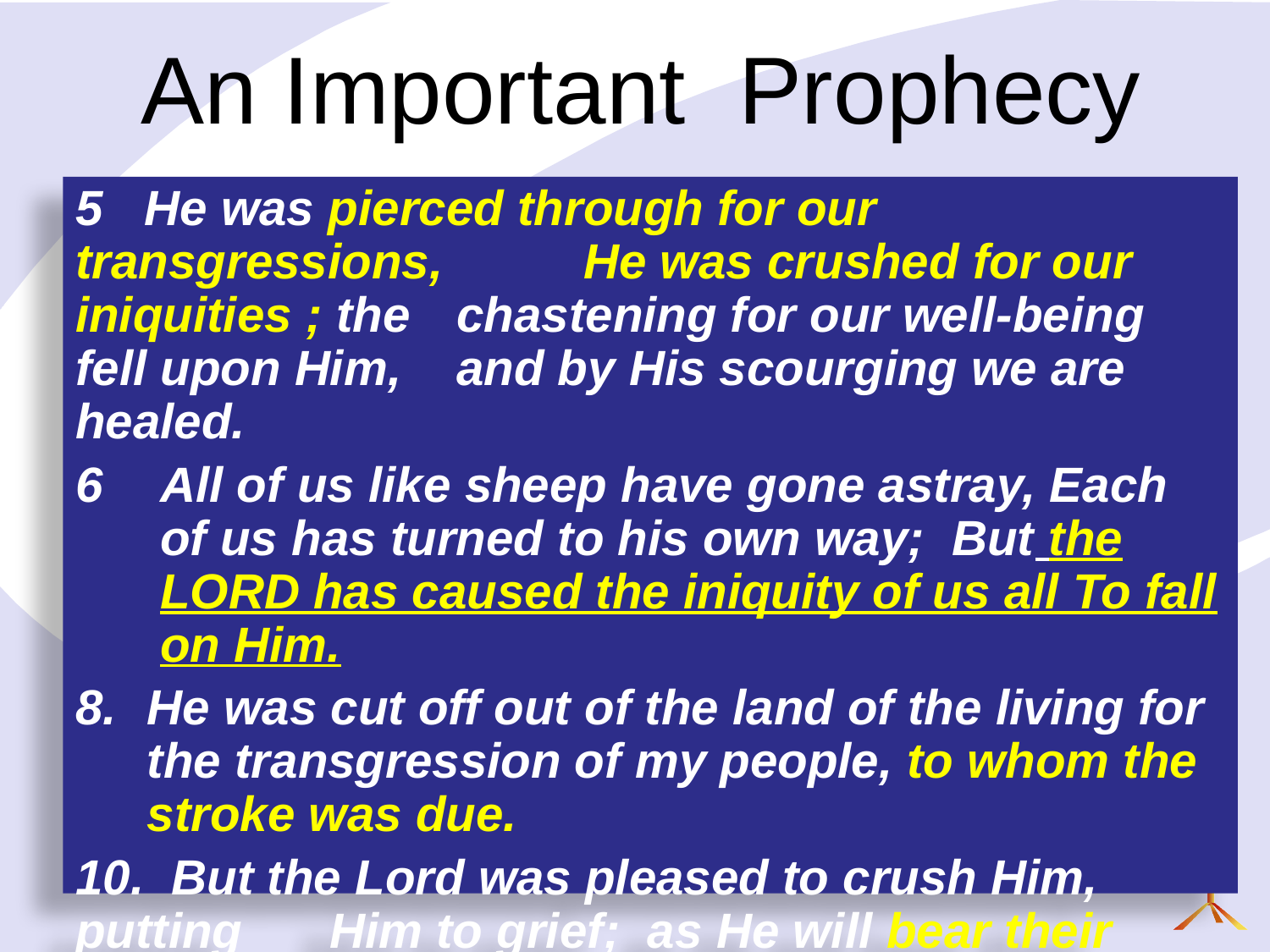

# An Important  Prophecy
5   He was pierced through for our transgressions,     	He was crushed for our iniquities ; the 	chastening for our well-being  fell upon Him, 	and by His scourging we are healed.
All of us like sheep have gone astray, Each of us has turned to his own way;  But the LORD has caused the iniquity of us all To fall on Him.
He was cut off out of the land of the living for the transgression of my people, to whom the  stroke was due.
10.  But the Lord was pleased to crush Him, putting      	Him to grief;  as He will bear their iniquities.